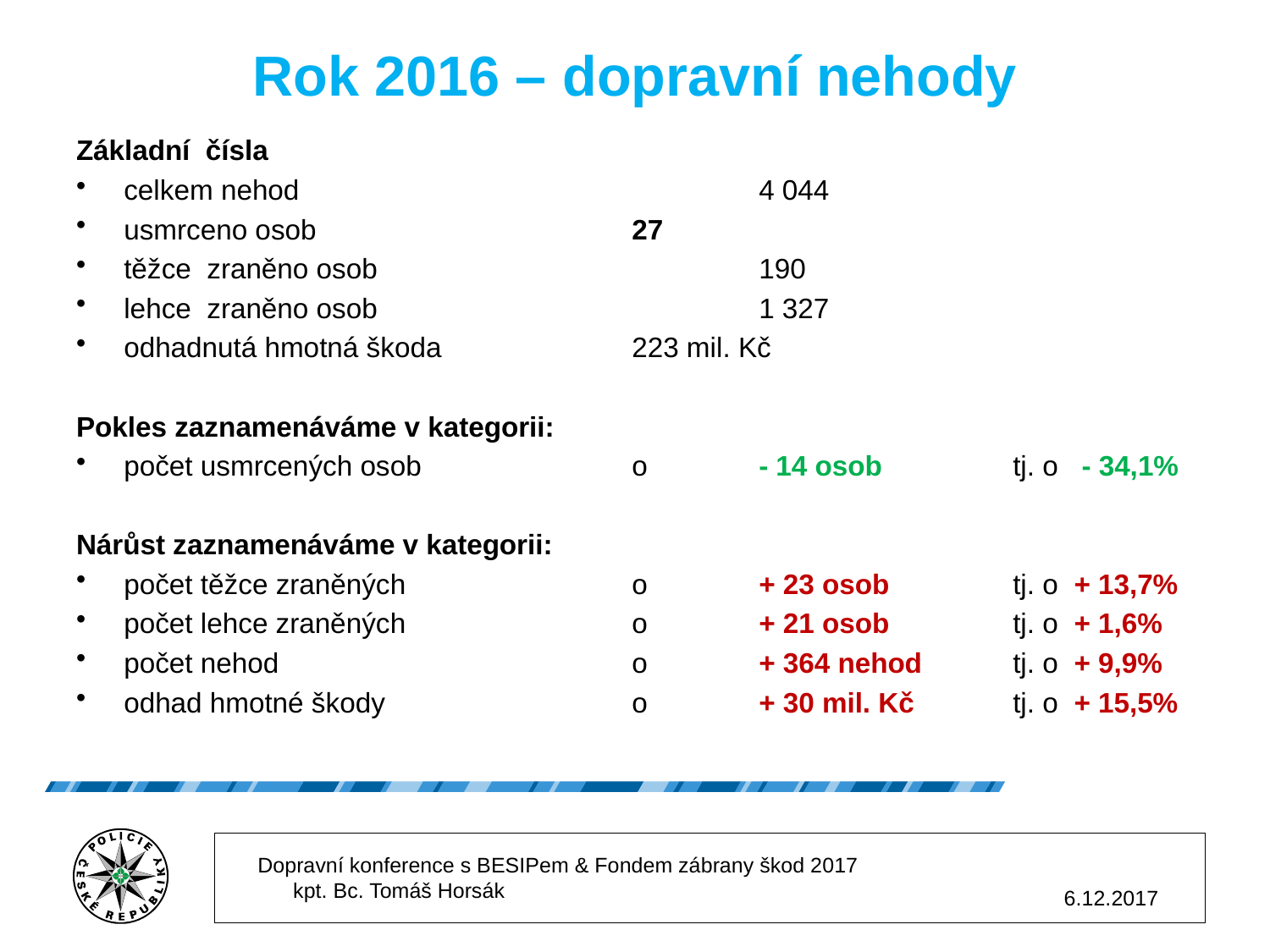

# Rok 2016 – dopravní nehody
Základní  čísla
celkem nehod 				4 044
usmrceno osob   			27
těžce  zraněno osob 			190
lehce  zraněno osob			1 327
odhadnutá hmotná škoda  		223 mil. Kč

Pokles zaznamenáváme v kategorii:
počet usmrcených osob		o	- 14 osob		tj. o   - 34,1%

Nárůst zaznamenáváme v kategorii:
počet těžce zraněných		o	+ 23 osob	tj. o  + 13,7%
počet lehce zraněných 		o	+ 21 osob	tj. o  + 1,6%
počet nehod			o	+ 364 nehod	tj. o  + 9,9%
odhad hmotné škody		o	+ 30 mil. Kč 	tj. o  + 15,5%
Dopravní konference s BESIPem & Fondem zábrany škod 2017               kpt. Bc. Tomáš Horsák
6.12.2017